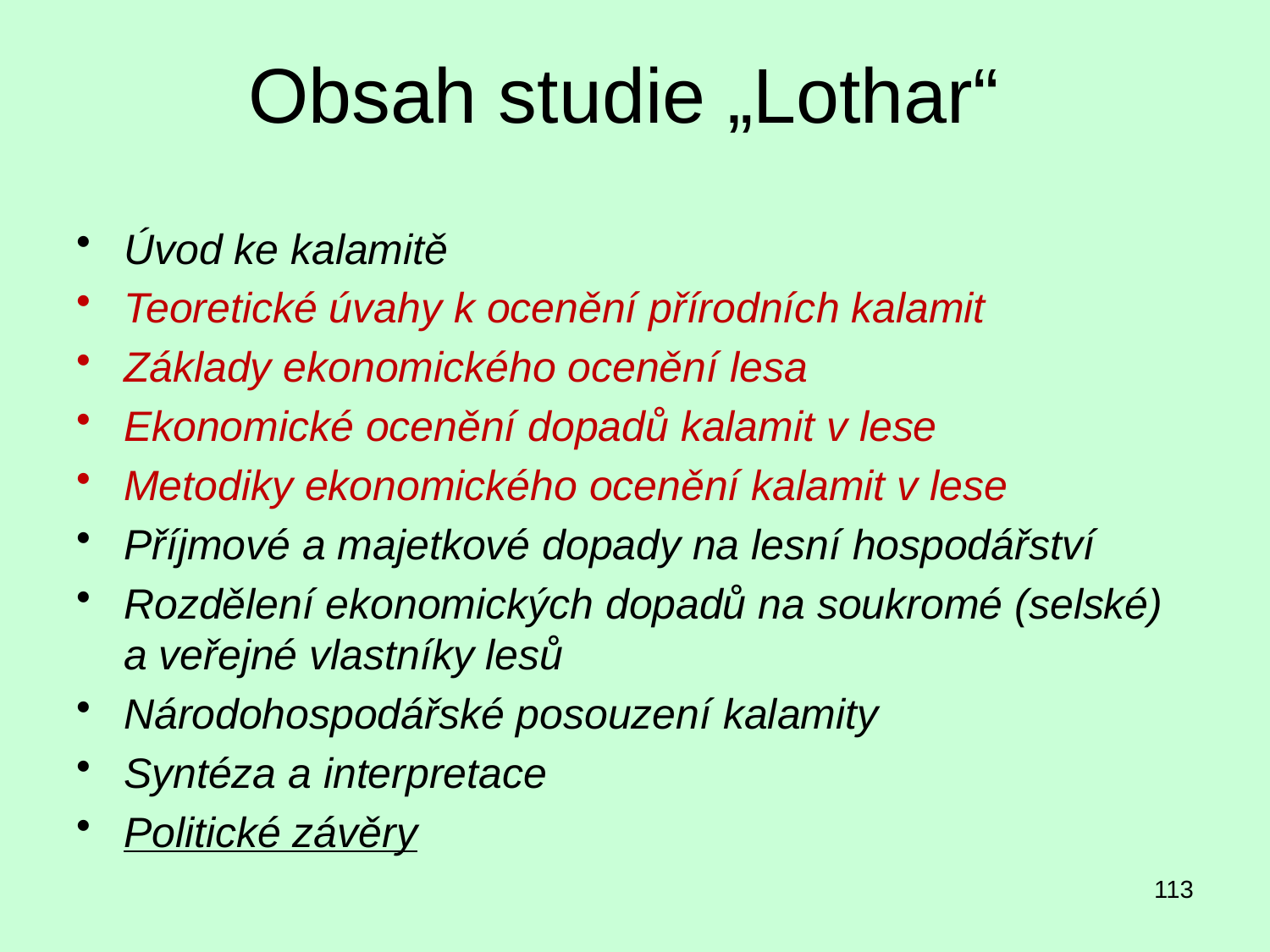

# Obsah studie „Lothar“

Úvod ke kalamitě
Teoretické úvahy k ocenění přírodních kalamit
Základy ekonomického ocenění lesa
Ekonomické ocenění dopadů kalamit v lese
Metodiky ekonomického ocenění kalamit v lese
Příjmové a majetkové dopady na lesní hospodářství
Rozdělení ekonomických dopadů na soukromé (selské) a veřejné vlastníky lesů
Národohospodářské posouzení kalamity
Syntéza a interpretace
Politické závěry

113